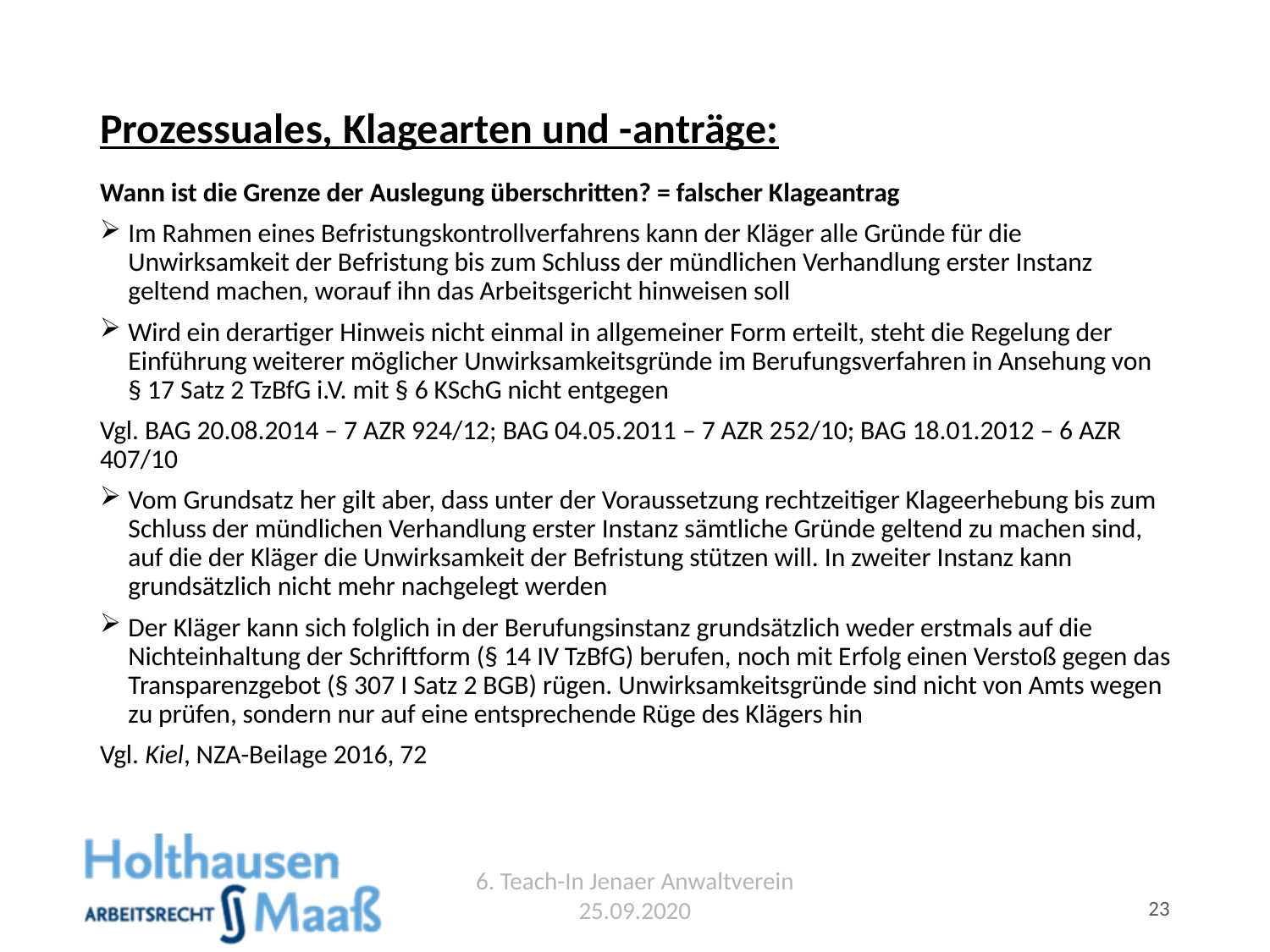

# Prozessuales, Klagearten und -anträge:
Wann ist die Grenze der Auslegung überschritten? = falscher Klageantrag
Im Rahmen eines Befristungskontrollverfahrens kann der Kläger alle Gründe für die Unwirksamkeit der Befristung bis zum Schluss der mündlichen Verhandlung erster Instanz geltend machen, worauf ihn das Arbeitsgericht hinweisen soll
Wird ein derartiger Hinweis nicht einmal in allgemeiner Form erteilt, steht die Regelung der Einführung weiterer möglicher Unwirksamkeitsgründe im Berufungsverfahren in Ansehung von
§ 17 Satz 2 TzBfG i.V. mit § 6 KSchG nicht entgegen
Vgl. BAG 20.08.2014 – 7 AZR 924/12; BAG 04.05.2011 – 7 AZR 252/10; BAG 18.01.2012 – 6 AZR 407/10
Vom Grundsatz her gilt aber, dass unter der Voraussetzung rechtzeitiger Klageerhebung bis zum Schluss der mündlichen Verhandlung erster Instanz sämtliche Gründe geltend zu machen sind, auf die der Kläger die Unwirksamkeit der Befristung stützen will. In zweiter Instanz kann grundsätzlich nicht mehr nachgelegt werden
Der Kläger kann sich folglich in der Berufungsinstanz grundsätzlich weder erstmals auf die Nichteinhaltung der Schriftform (§ 14 IV TzBfG) berufen, noch mit Erfolg einen Verstoß gegen das Transparenzgebot (§ 307 I Satz 2 BGB) rügen. Unwirksamkeitsgründe sind nicht von Amts wegen zu prüfen, sondern nur auf eine entsprechende Rüge des Klägers hin
Vgl. Kiel, NZA-Beilage 2016, 72

6. Teach-In Jenaer Anwaltverein 25.09.2020
23